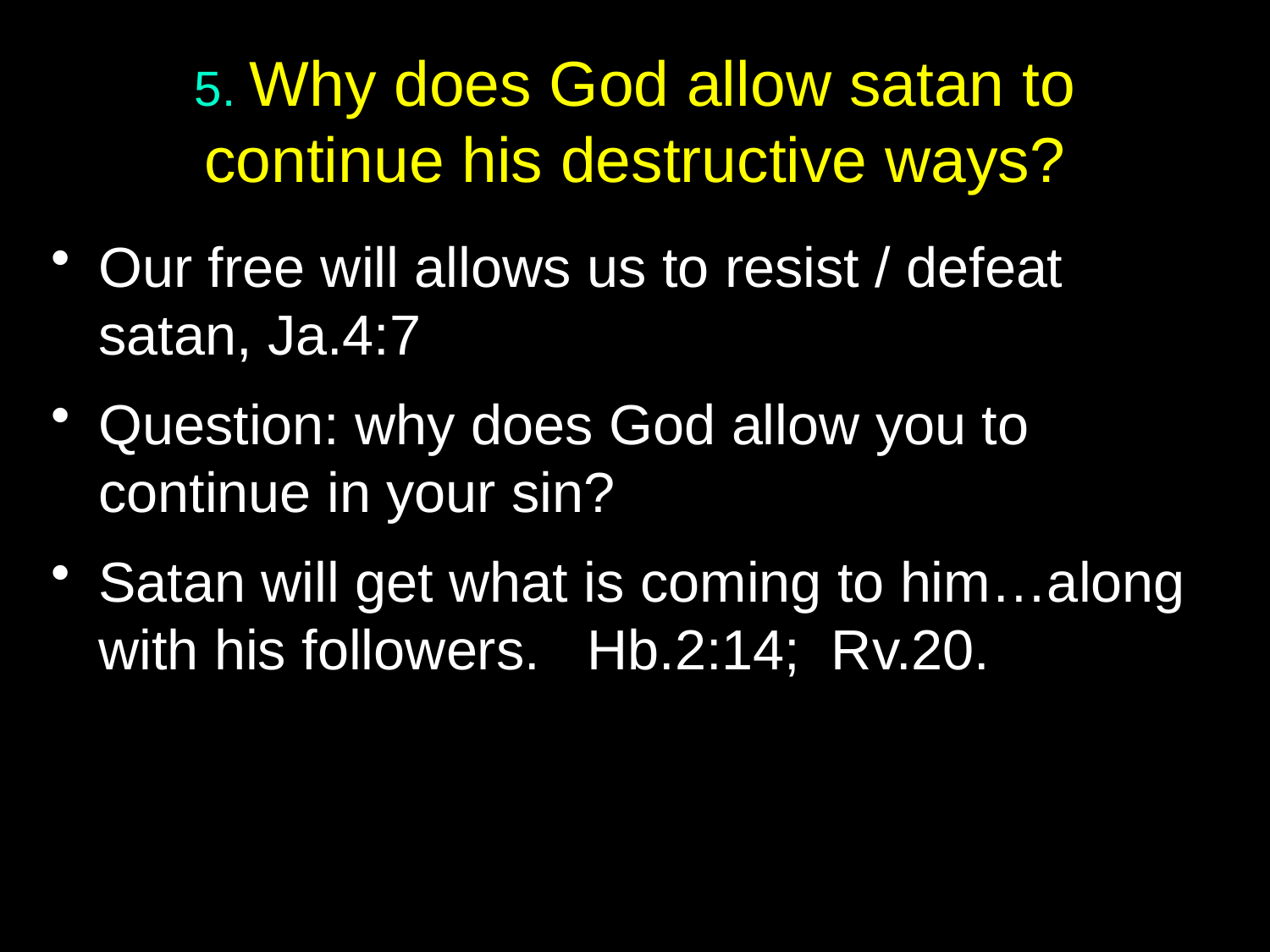

# 5. Why does God allow satan to continue his destructive ways?

Our free will allows us to resist / defeat satan, Ja.4:7
Question: why does God allow you to continue in your sin?
Satan will get what is coming to him…along with his followers.   Hb.2:14;  Rv.20.